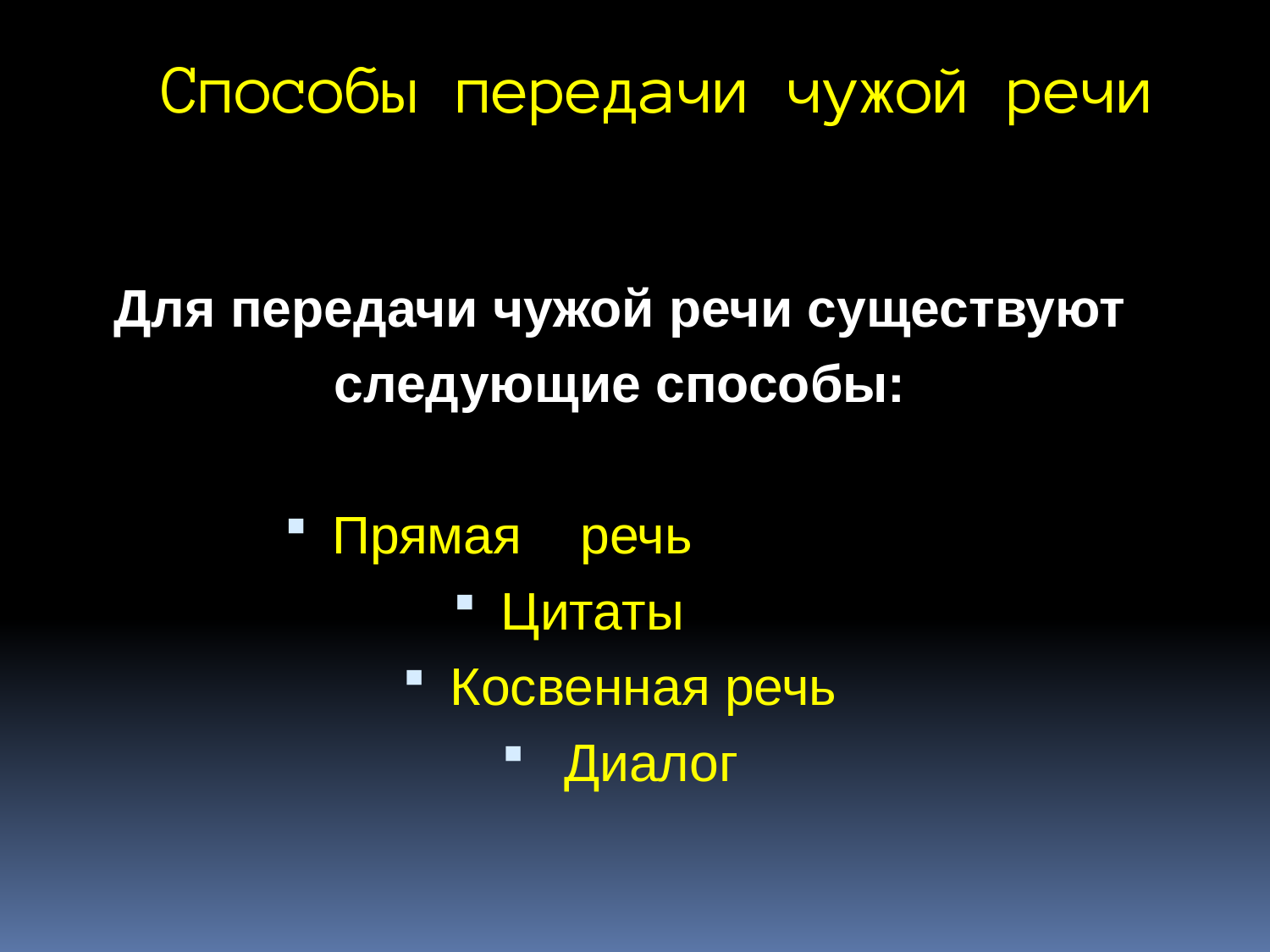

Способы передачи чужой речи

Для передачи чужой речи существуют
следующие способы:

Прямая    речь
Цитаты
Косвенная речь
 Диалог